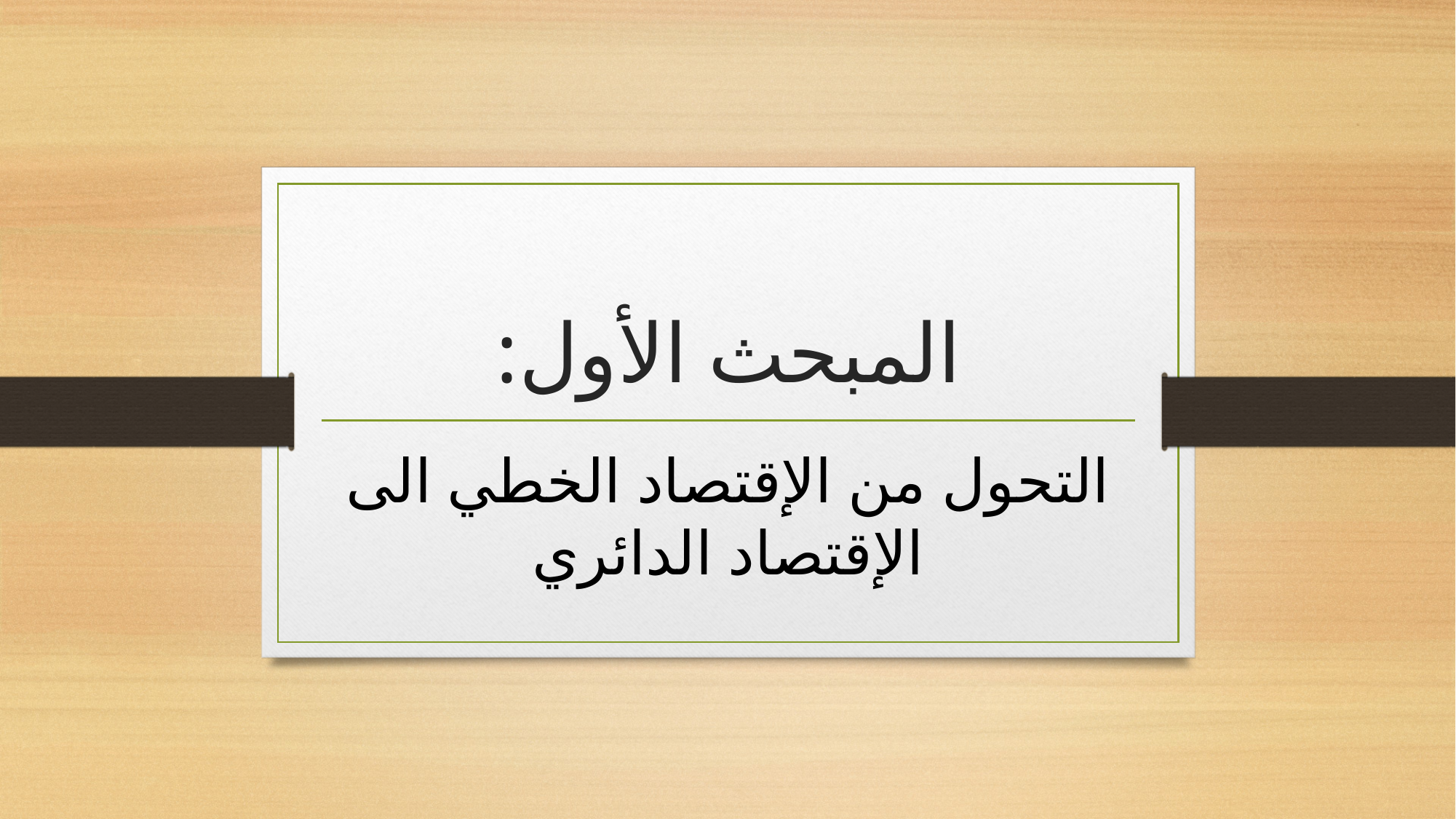

# المبحث الأول:
التحول من الإقتصاد الخطي الى الإقتصاد الدائري